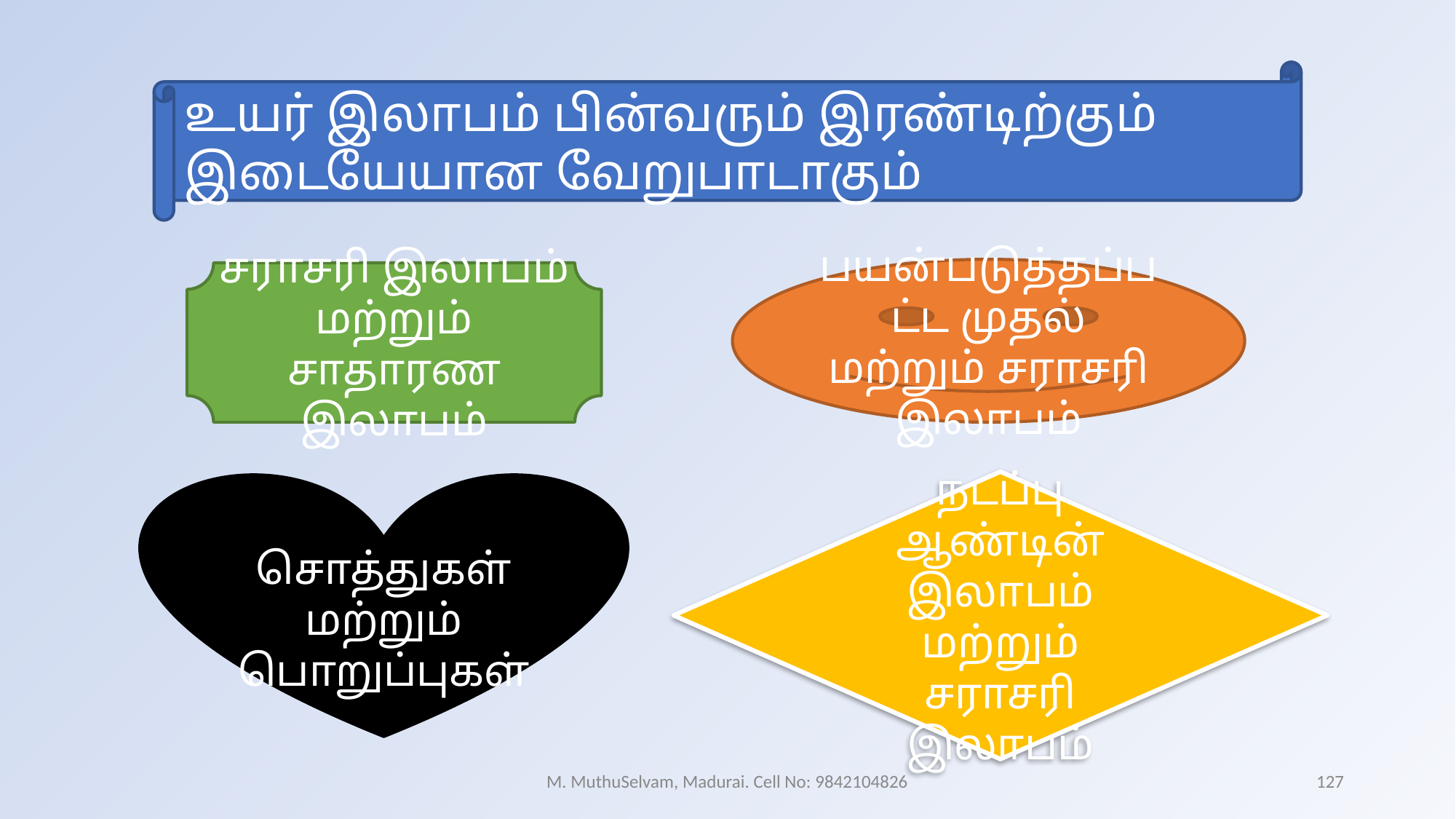

உயர் இலாபம் பின்வரும் இரண்டிற்கும் இடையேயான வேறுபாடாகும்
பயன்படுத்தப்பட்ட முதல் மற்றும் சராசரி இலாபம்
சராசரி இலாபம் மற்றும் சாதாரண இலாபம்

சொத்துகள் மற்றும் பொறுப்புகள்
நடப்பு ஆண்டின் இலாபம் மற்றும் சராசரி இலாபம்
M. MuthuSelvam, Madurai. Cell No: 9842104826
127